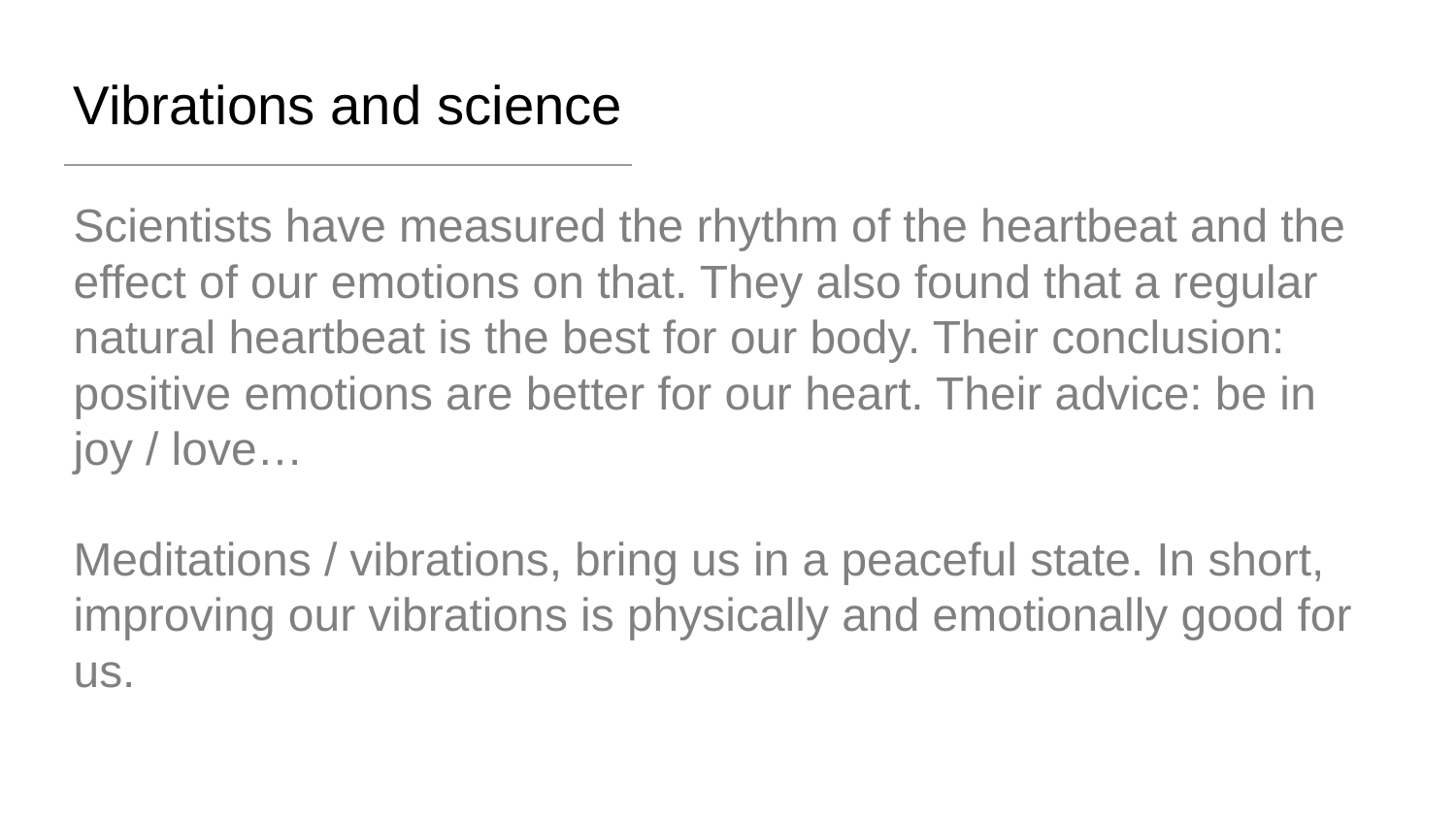

# Vibrations and science
Scientists have measured the rhythm of the heartbeat and the effect of our emotions on that. They also found that a regular natural heartbeat is the best for our body. Their conclusion: positive emotions are better for our heart. Their advice: be in joy / love…
Meditations / vibrations, bring us in a peaceful state. In short, improving our vibrations is physically and emotionally good for us.